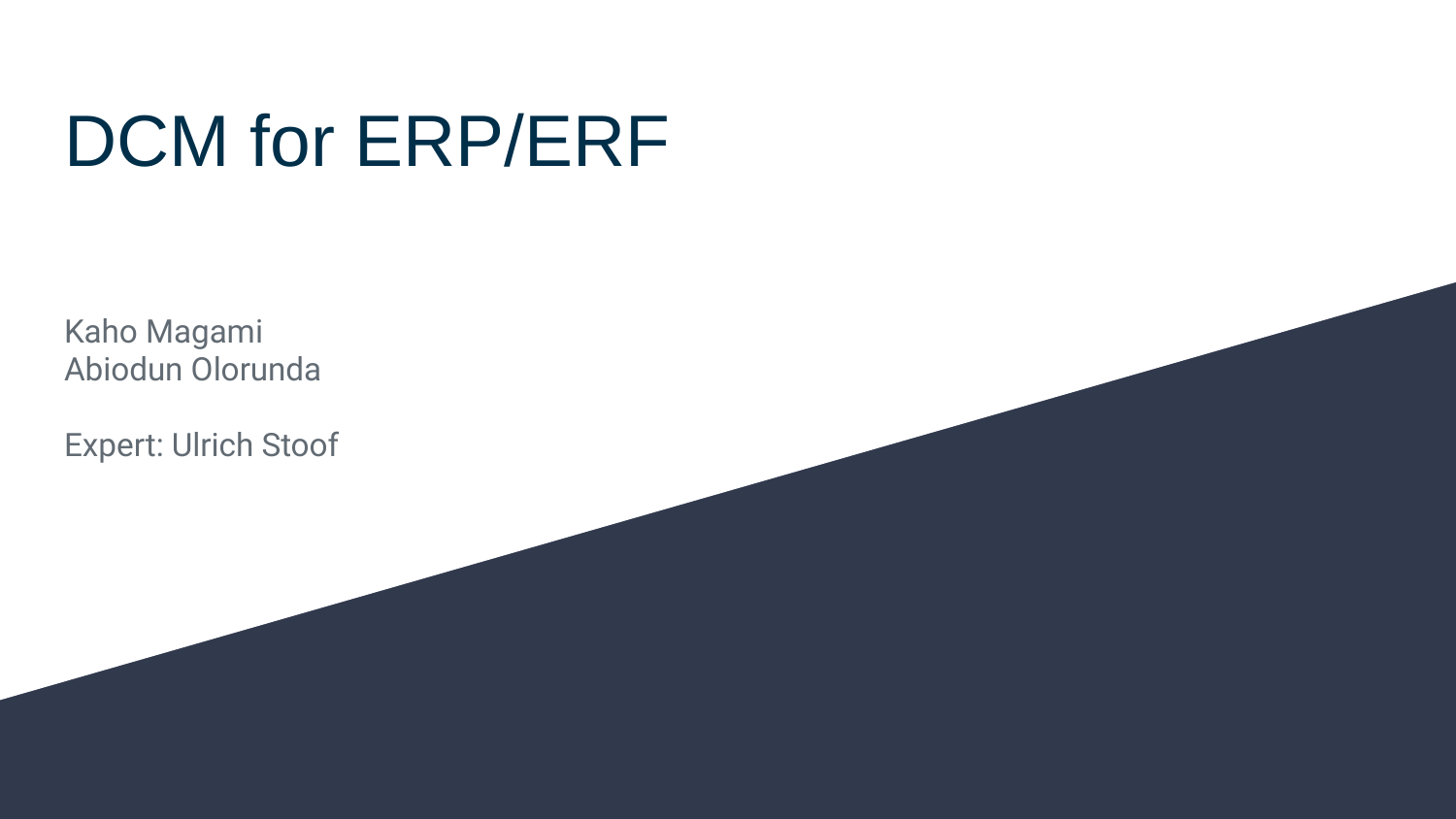

# DCM for ERP/ERF
Kaho Magami
Abiodun Olorunda

Expert: Ulrich Stoof